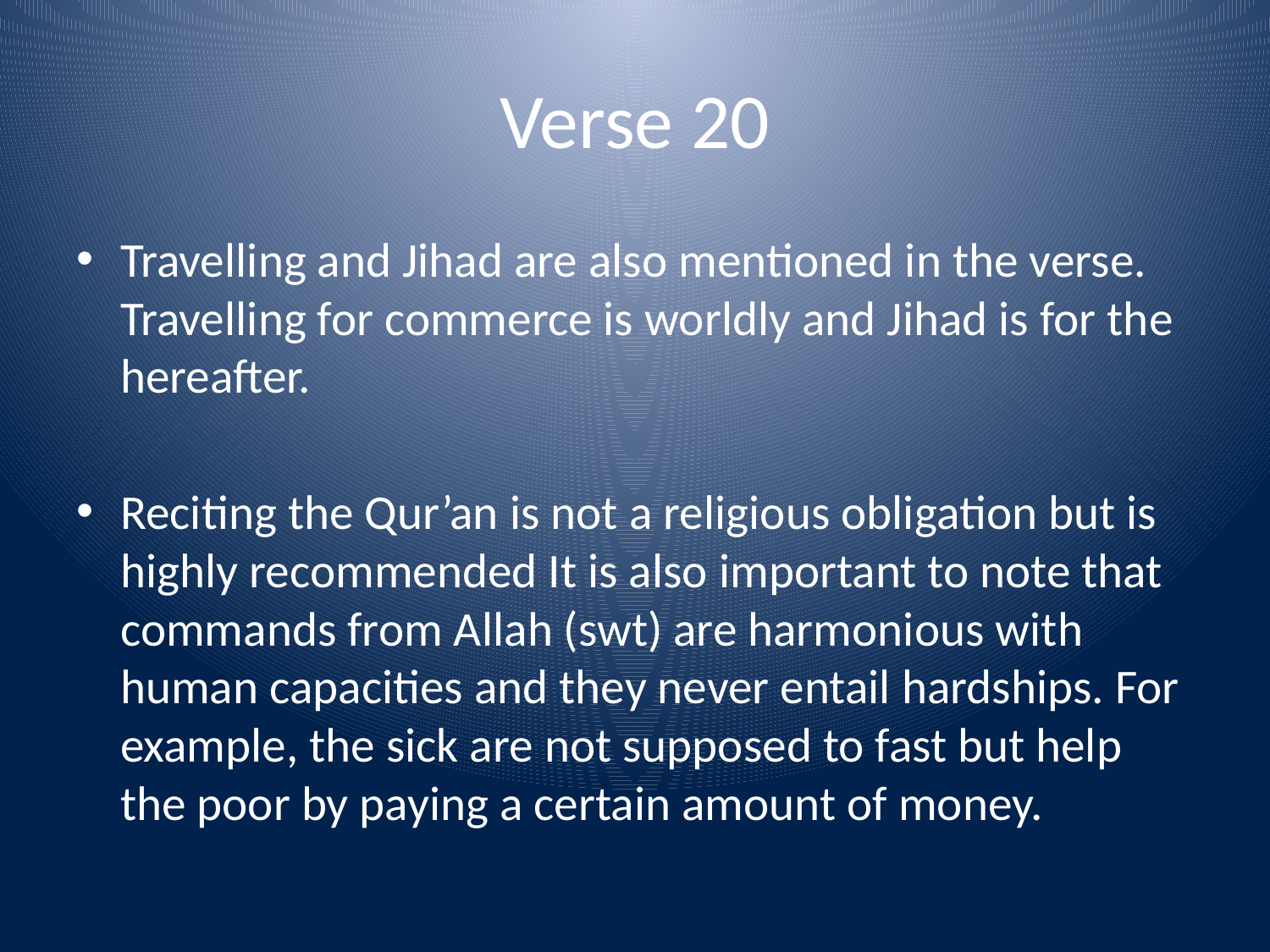

# Verse 20
Travelling and Jihad are also mentioned in the verse. Travelling for commerce is worldly and Jihad is for the hereafter.

Reciting the Qur’an is not a religious obligation but is highly recommended It is also important to note that commands from Allah (swt) are harmonious with human capacities and they never entail hardships. For example, the sick are not supposed to fast but help the poor by paying a certain amount of money.